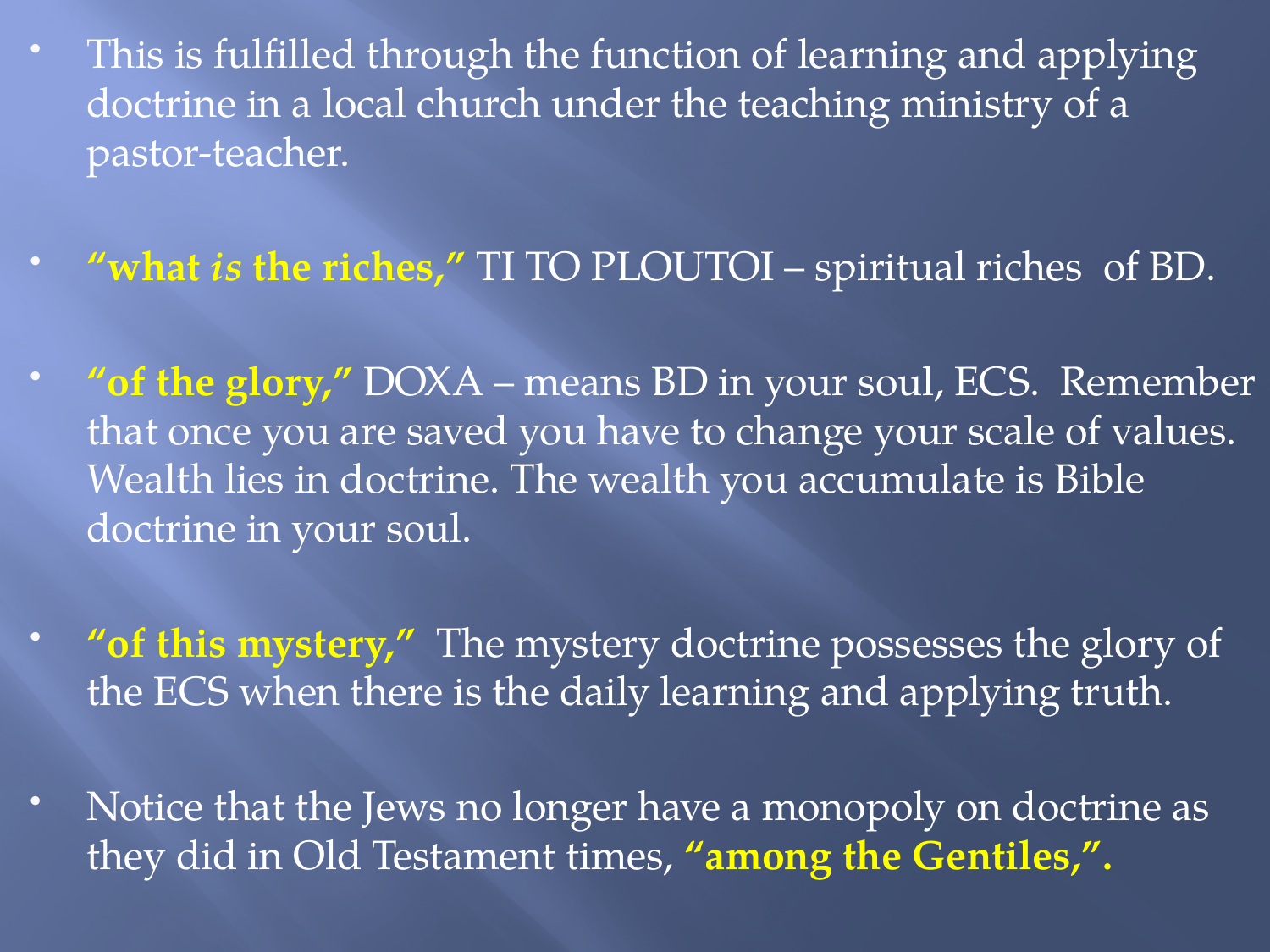

This is fulfilled through the function of learning and applying doctrine in a local church under the teaching ministry of a pastor-teacher.

“what is the riches,” TI TO PLOUTOI – spiritual riches  of BD.

“of the glory,” DOXA – means BD in your soul, ECS.  Remember that once you are saved you have to change your scale of values. Wealth lies in doctrine. The wealth you accumulate is Bible doctrine in your soul.

“of this mystery,”  The mystery doctrine possesses the glory of the ECS when there is the daily learning and applying truth.

Notice that the Jews no longer have a monopoly on doctrine as they did in Old Testament times, “among the Gentiles,”.